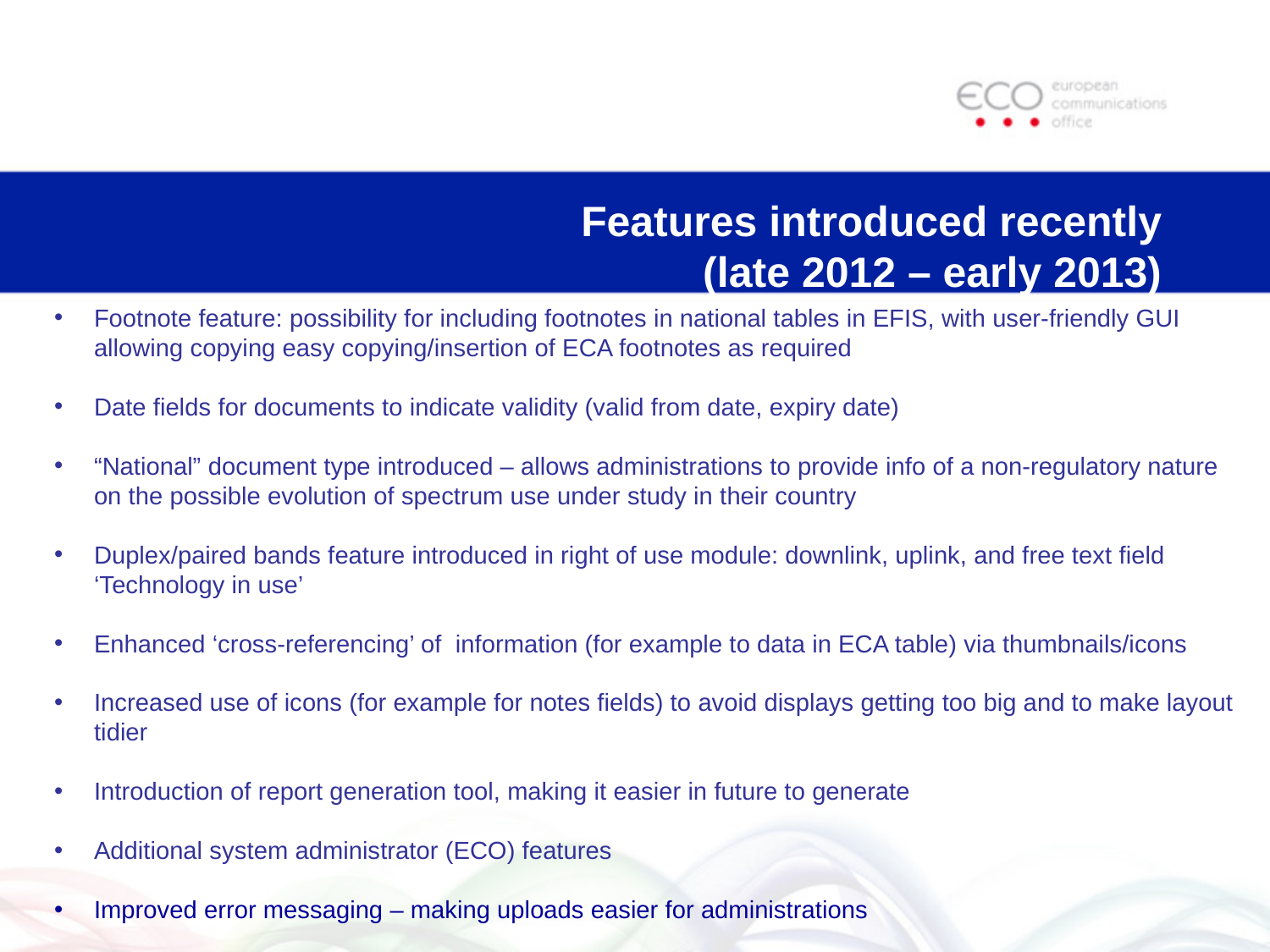

# Features introduced recently (late 2012 – early 2013)
Footnote feature: possibility for including footnotes in national tables in EFIS, with user-friendly GUI allowing copying easy copying/insertion of ECA footnotes as required

Date fields for documents to indicate validity (valid from date, expiry date)

“National” document type introduced – allows administrations to provide info of a non-regulatory nature on the possible evolution of spectrum use under study in their country

Duplex/paired bands feature introduced in right of use module: downlink, uplink, and free text field ‘Technology in use’

Enhanced ‘cross-referencing’ of  information (for example to data in ECA table) via thumbnails/icons

Increased use of icons (for example for notes fields) to avoid displays getting too big and to make layout tidier

Introduction of report generation tool, making it easier in future to generate

Additional system administrator (ECO) features

Improved error messaging – making uploads easier for administrations